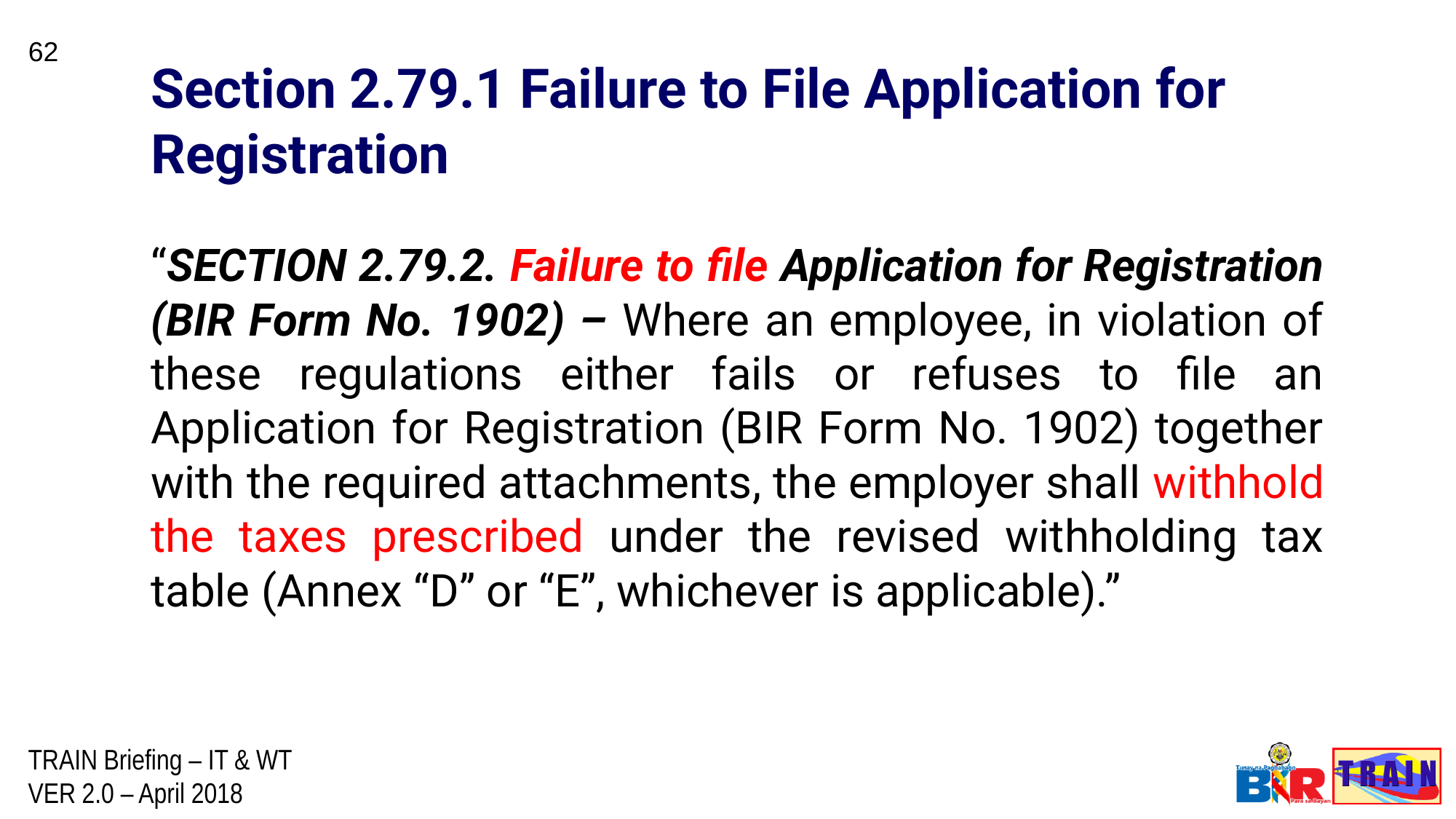

62
Section 2.79.1 Failure to File Application for Registration
“SECTION 2.79.2. Failure to file Application for Registration (BIR Form No. 1902) – Where an employee, in violation of these regulations either fails or refuses to file an Application for Registration (BIR Form No. 1902) together with the required attachments, the employer shall withhold the taxes prescribed under the revised withholding tax table (Annex “D” or “E”, whichever is applicable).”